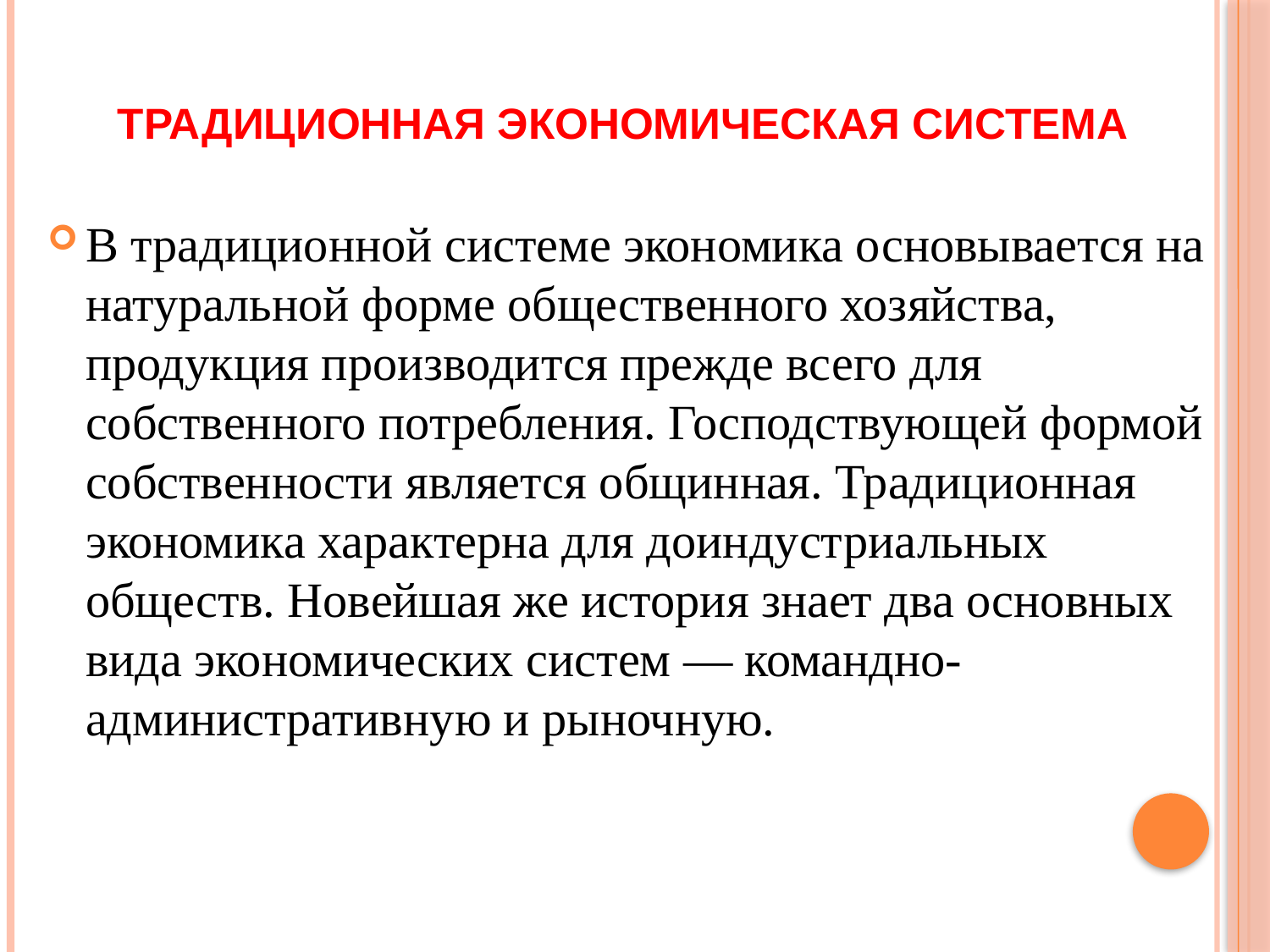

# Традиционная экономическая система
В традиционной системе экономика основывается на натуральной форме общественного хозяйства, продукция производится прежде всего для собственного потребления. Господствующей формой собственности является общинная. Традиционная экономика характерна для доиндустриальных обществ. Новейшая же история знает два основных вида экономических систем — командно-административную и рыночную.